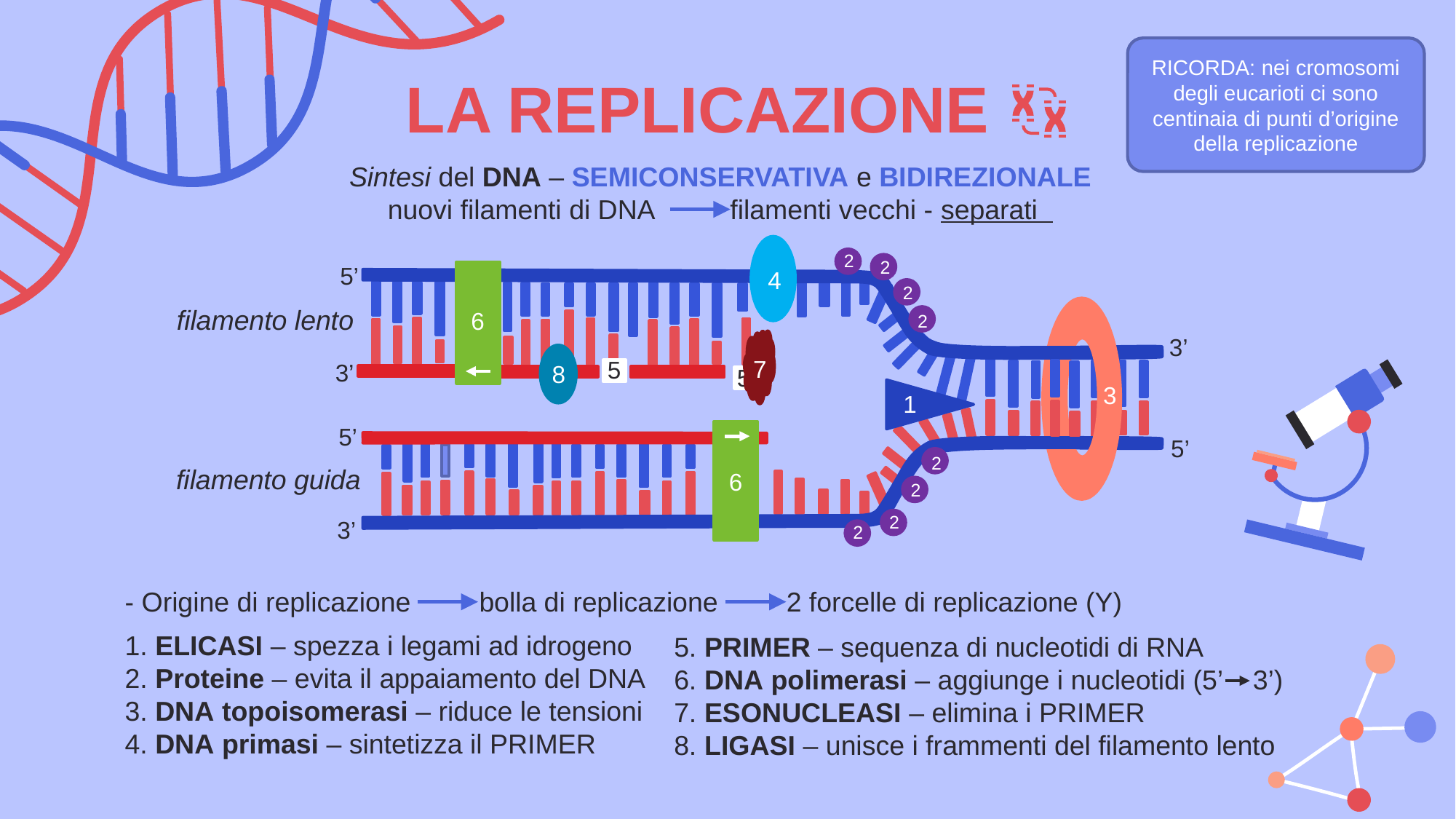

RICORDA: nei cromosomi degli eucarioti ci sono centinaia di punti d’origine della replicazione
# LA REPLICAZIONE

Sintesi del DNA – SEMICONSERVATIVA e BIDIREZIONALE
nuovi filamenti di DNA          filamenti vecchi - separati

2
2
5’
4
2
6
2
3’

7
5
3’
8
5
3
1
5’
5’
2
6
2
2
3’
2
filamento lento

filamento guida
- Origine di replicazione         bolla di replicazione         2 forcelle di replicazione (Y)

1. ELICASI – spezza i legami ad idrogeno
2. Proteine – evita il appaiamento del DNA
3. DNA topoisomerasi – riduce le tensioni
4. DNA primasi – sintetizza il PRIMER
5. PRIMER – sequenza di nucleotidi di RNA
6. DNA polimerasi – aggiunge i nucleotidi (5’    3’)
7. ESONUCLEASI – elimina i PRIMER
8. LIGASI – unisce i frammenti del filamento lento